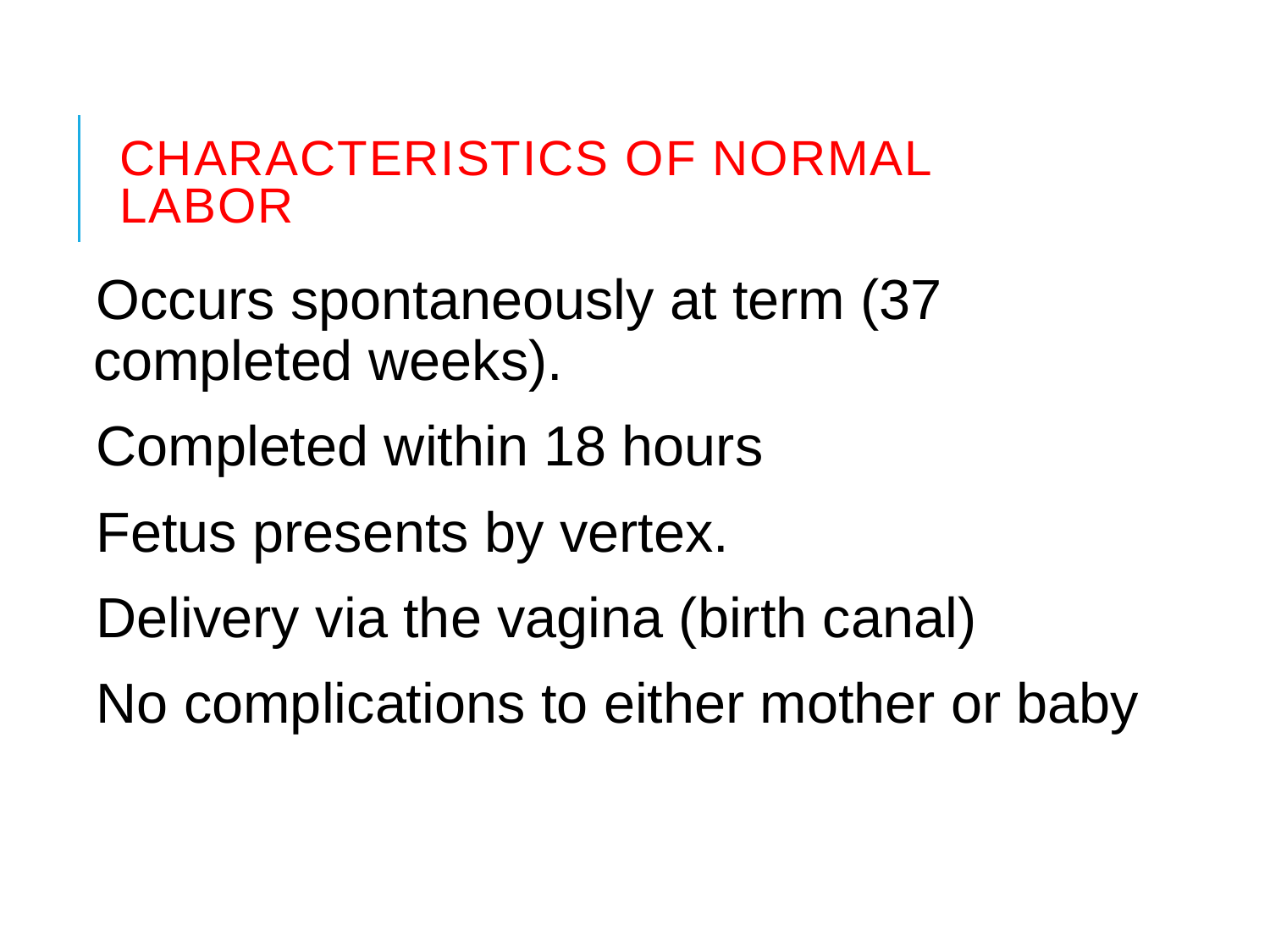

# Characteristics of normal labor
Occurs spontaneously at term (37 completed weeks).
Completed within 18 hours
Fetus presents by vertex.
Delivery via the vagina (birth canal)
No complications to either mother or baby